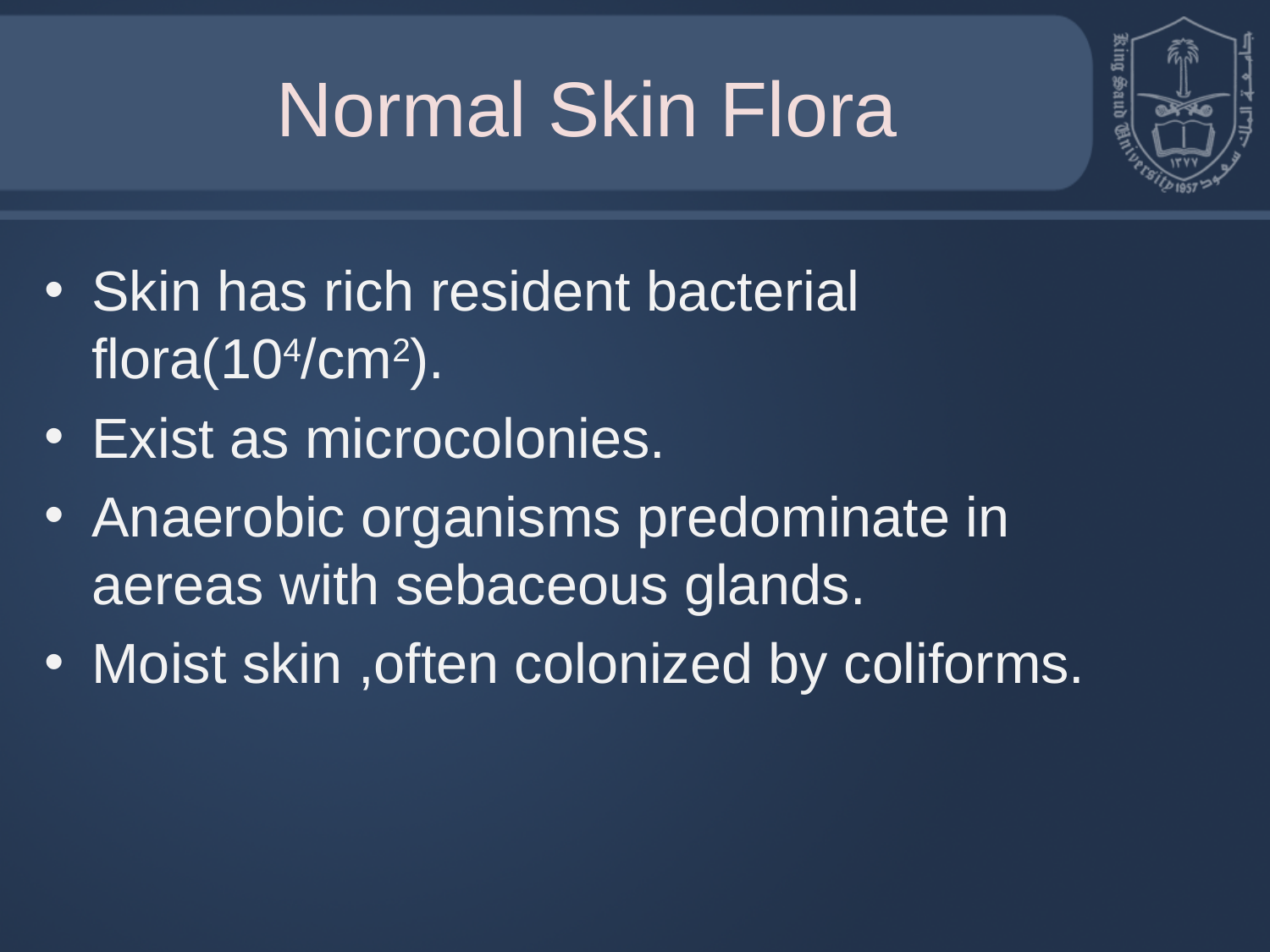

# Normal Skin Flora
Skin has rich resident bacterial flora(104/cm2).
Exist as microcolonies.
Anaerobic organisms predominate in aereas with sebaceous glands.
Moist skin ,often colonized by coliforms.